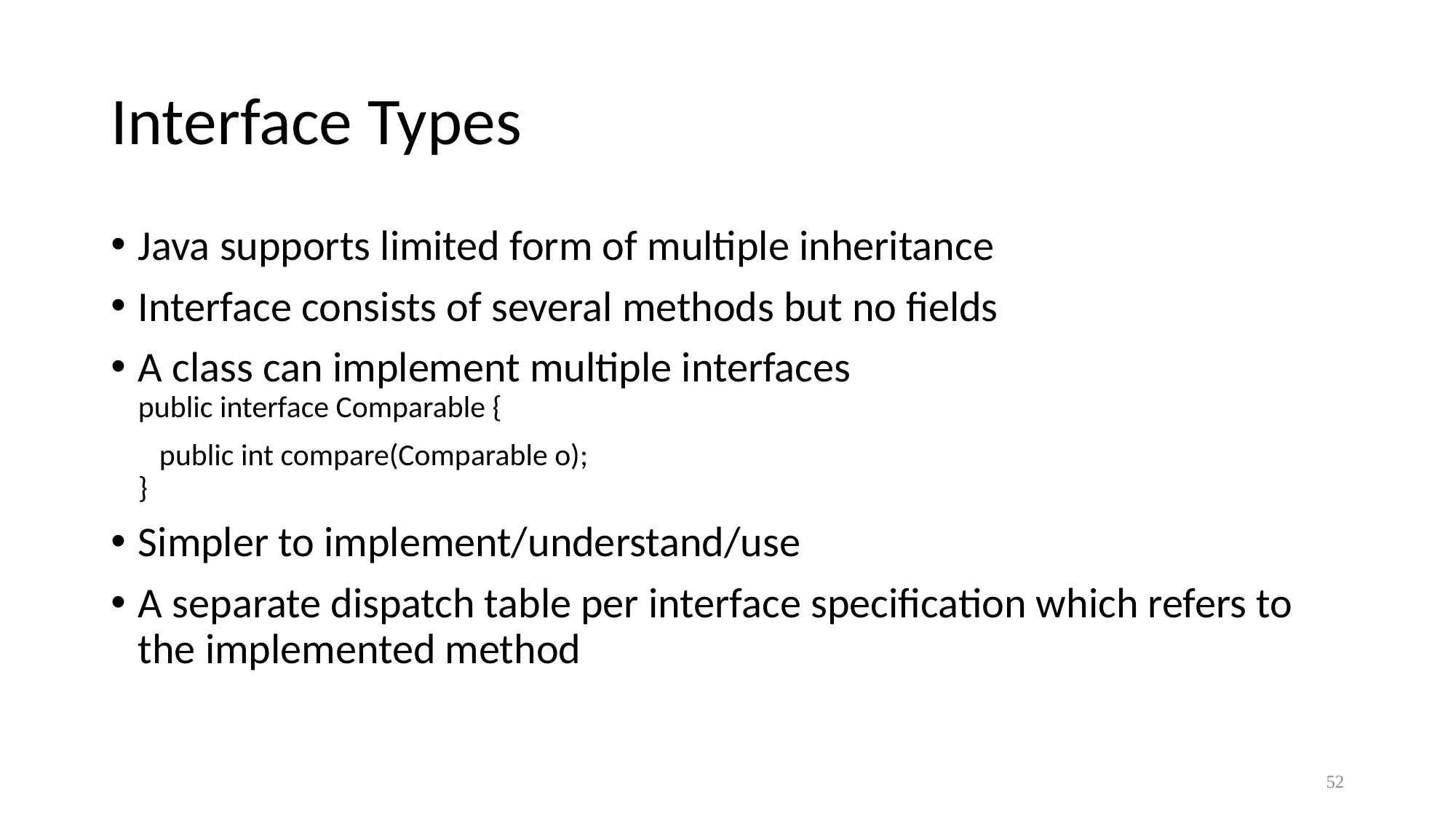

# Interface Types
Java supports limited form of multiple inheritance
Interface consists of several methods but no fields
A class can implement multiple interfaces
public interface Comparable {
       public int compare(Comparable o);
}
Simpler to implement/understand/use
A separate dispatch table per interface specification which refers to the implemented method
52